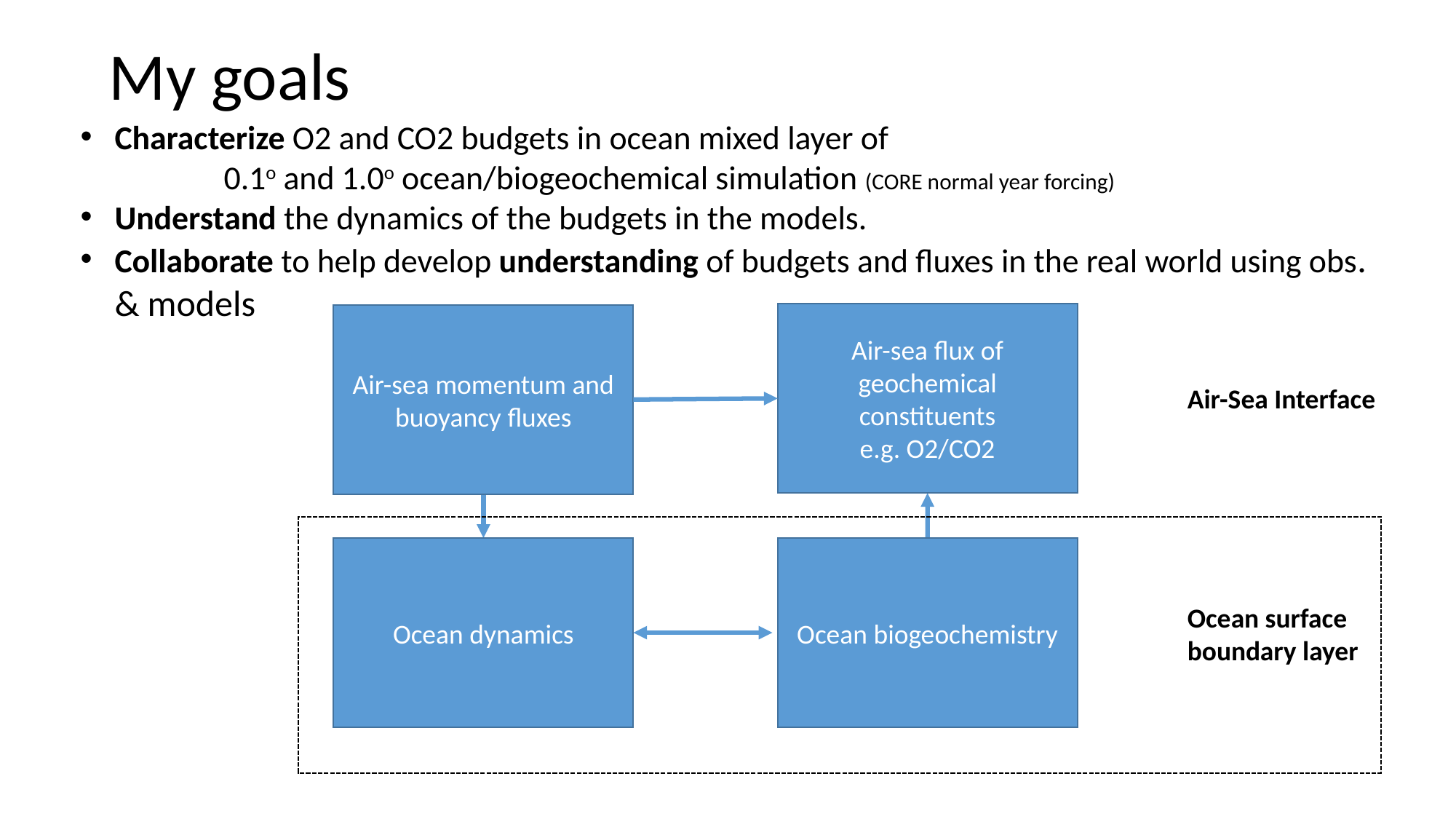

# My goals
Characterize O2 and CO2 budgets in ocean mixed layer of
	0.1o and 1.0o ocean/biogeochemical simulation (CORE normal year forcing)
Understand the dynamics of the budgets in the models.
Collaborate to help develop understanding of budgets and fluxes in the real world using obs. & models
Air-sea flux of geochemical constituents
e.g. O2/CO2
Air-sea momentum and buoyancy fluxes
Air-Sea Interface

Ocean dynamics
Ocean biogeochemistry
Ocean surface boundary layer